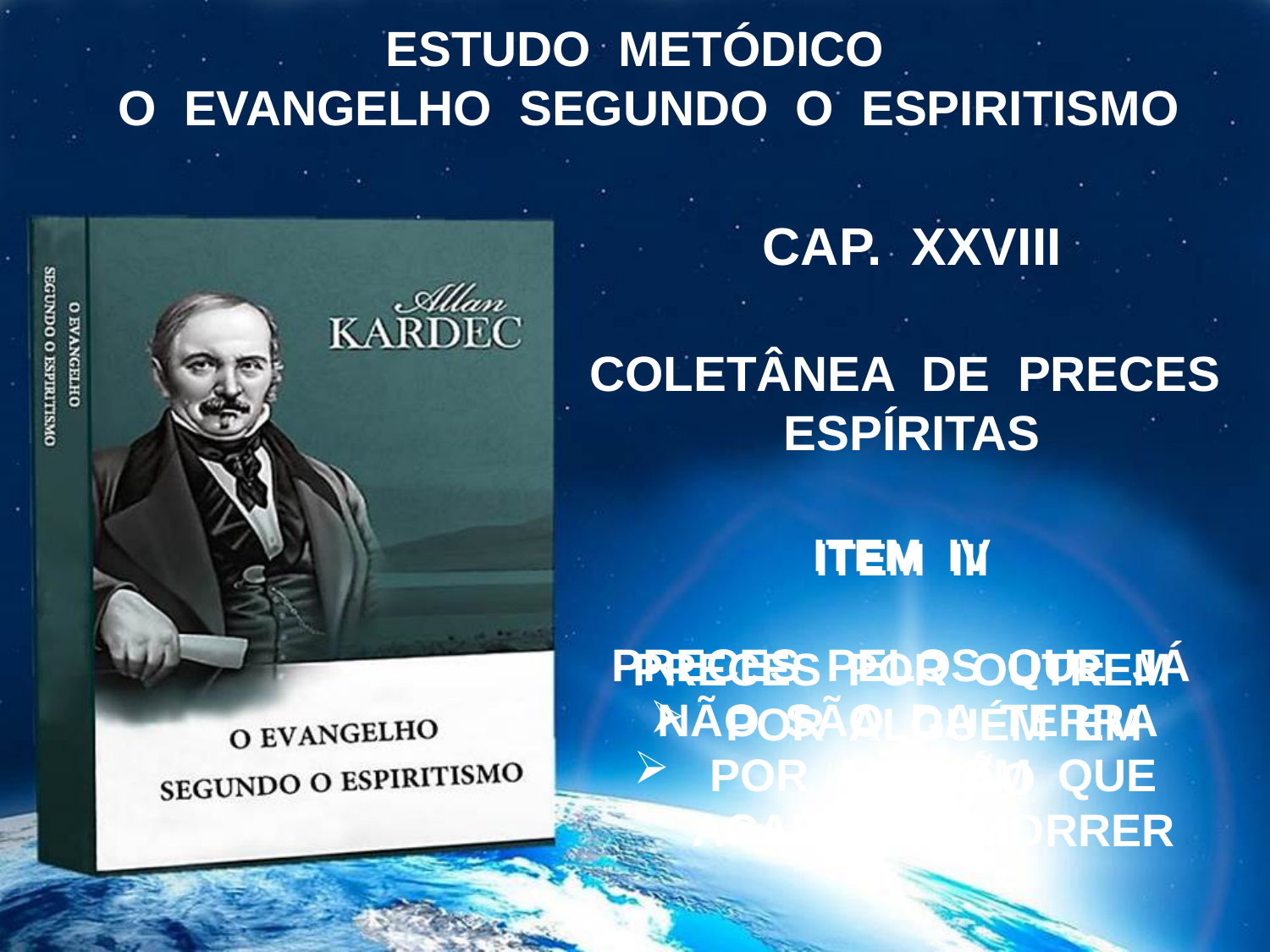

ESTUDO  METÓDICO
  O  EVANGELHO  SEGUNDO  O  ESPIRITISMO
CAP.  XXVIII
COLETÂNEA  DE  PRECES  ESPÍRITAS
ITEM  III
PRECES  POR  OUTREM
 POR  ALGUÉM  EM  AFLIÇÃO
ITEM  IV

PRECES  PELOS  QUE  JÁ
 NÃO  SÃO  DA  TERRA
 POR  ALGUÉM  QUE  ACABA  DE  MORRER